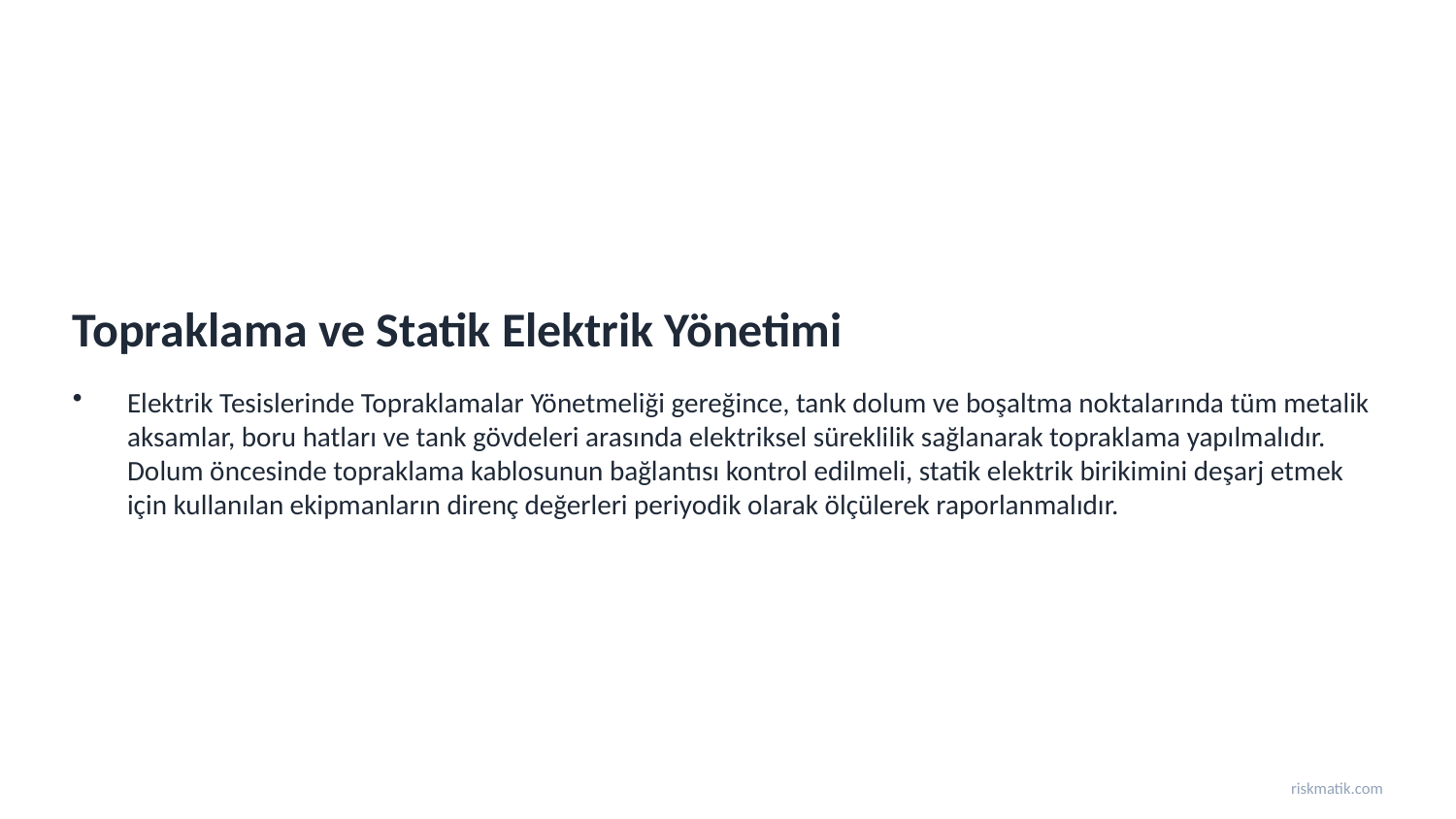

Topraklama ve Statik Elektrik Yönetimi
Elektrik Tesislerinde Topraklamalar Yönetmeliği gereğince, tank dolum ve boşaltma noktalarında tüm metalik aksamlar, boru hatları ve tank gövdeleri arasında elektriksel süreklilik sağlanarak topraklama yapılmalıdır. Dolum öncesinde topraklama kablosunun bağlantısı kontrol edilmeli, statik elektrik birikimini deşarj etmek için kullanılan ekipmanların direnç değerleri periyodik olarak ölçülerek raporlanmalıdır.
riskmatik.com